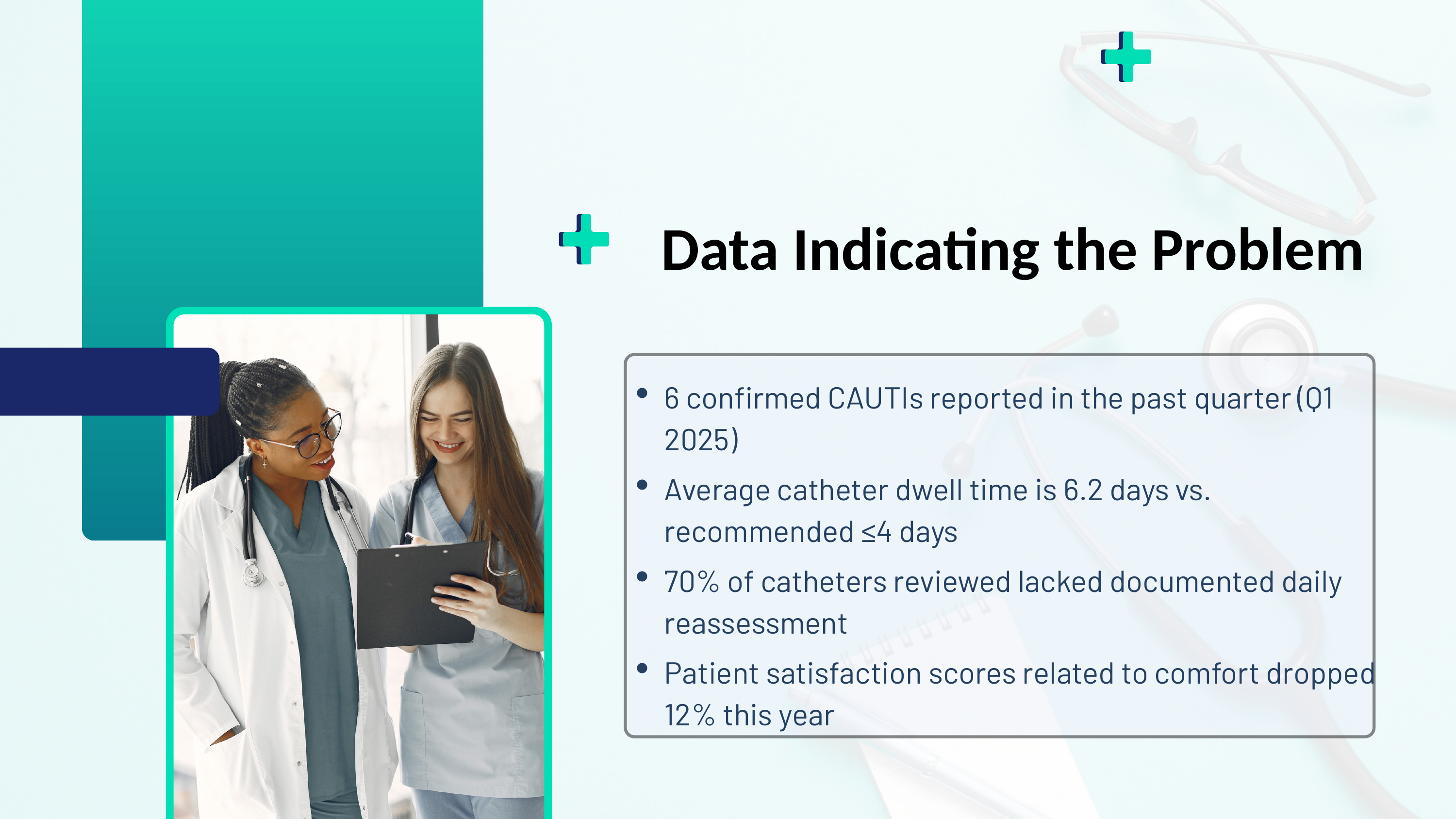

Data Indicating the Problem

6 confirmed CAUTIs reported in the past quarter (Q1 2025)
Average catheter dwell time is 6.2 days vs. recommended ≤4 days
70% of catheters reviewed lacked documented daily reassessment
Patient satisfaction scores related to comfort dropped 12% this year